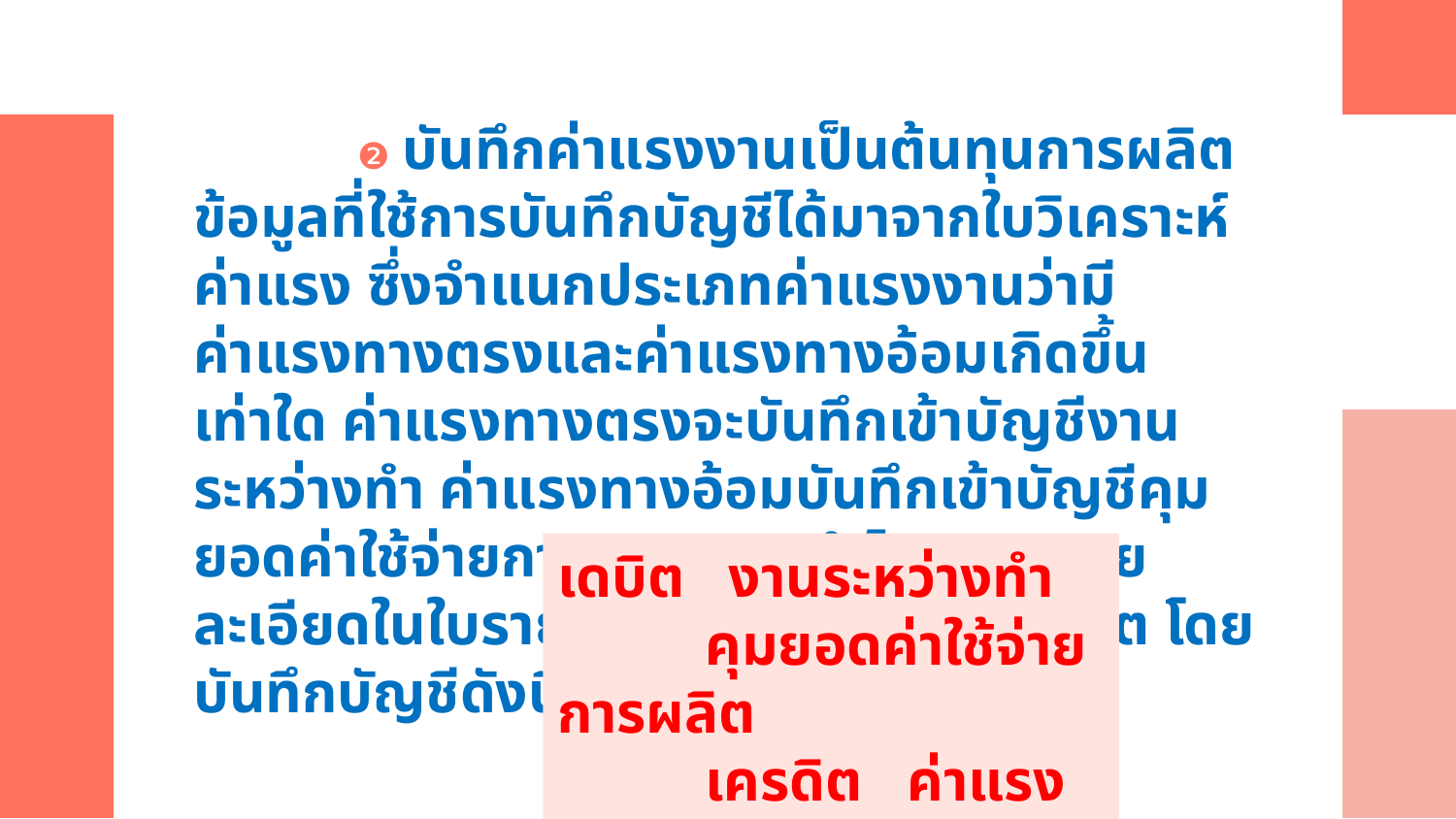

❷ บันทึกค่าแรงงานเป็นต้นทุนการผลิต ข้อมูลที่ใช้การบันทึกบัญชีได้มาจากใบวิเคราะห์ค่าแรง ซึ่งจำแนกประเภทค่าแรงงานว่ามีค่าแรงทางตรงและค่าแรงทางอ้อมเกิดขึ้นเท่าใด ค่าแรงทางตรงจะบันทึกเข้าบัญชีงานระหว่างทำ ค่าแรงทางอ้อมบันทึกเข้าบัญชีคุมยอดค่าใช้จ่ายการผลิต และนำไปแสดงรายละเอียดในใบรายละเอียดค่าใช้จ่ายการผลิต โดยบันทึกบัญชีดังนี้
$20,000
เดบิต   งานระหว่างทำ
          คุมยอดค่าใช้จ่ายการผลิต
          เครดิต   ค่าแรงงาน